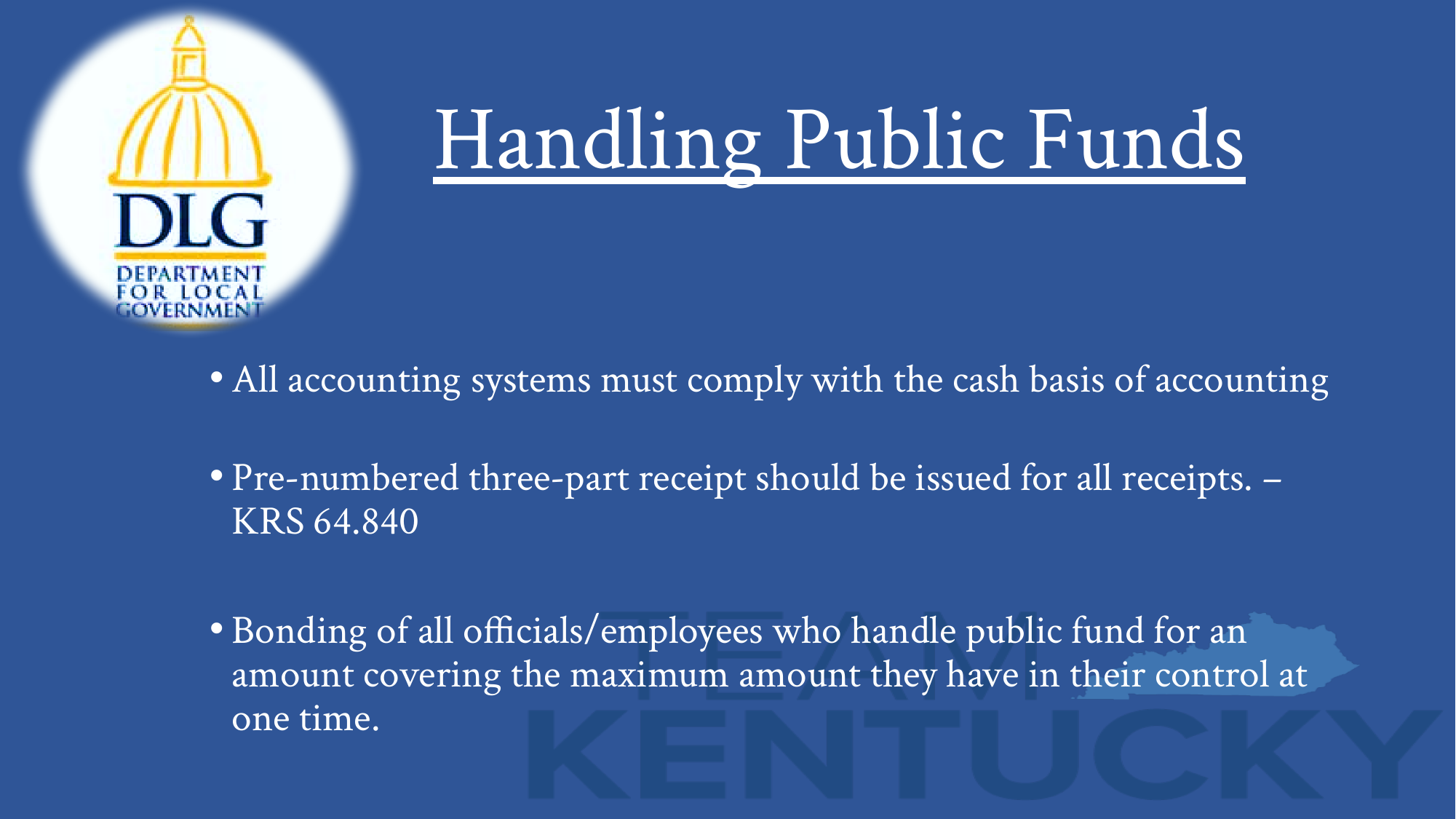

# Handling Public Funds

All accounting systems must comply with the cash basis of accounting

Pre-numbered three-part receipt should be issued for all receipts. – KRS 64.840

Bonding of all officials/employees who handle public fund for an amount covering the maximum amount they have in their control at one time.